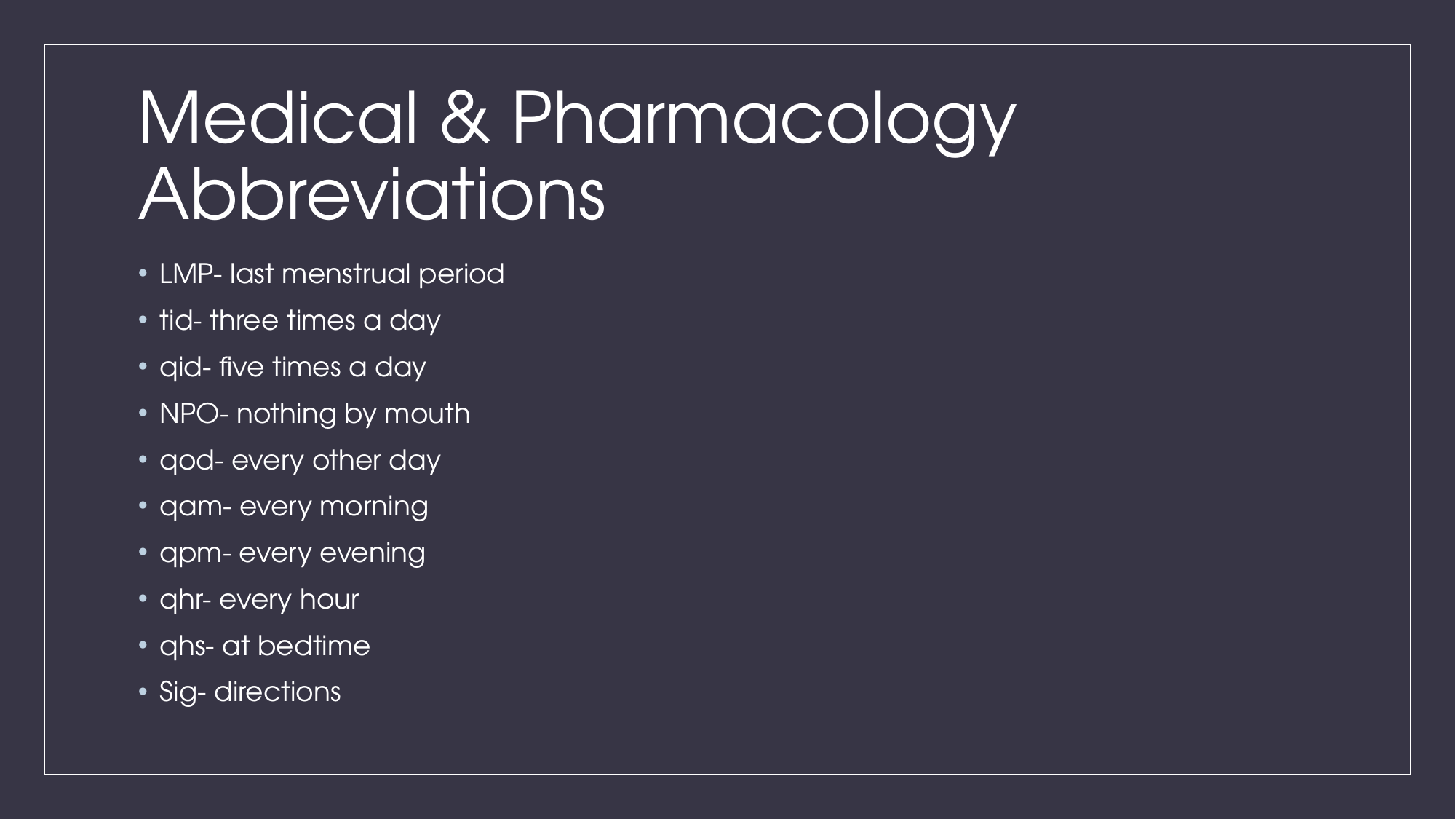

# Medical & Pharmacology Abbreviations
LMP- last menstrual period
tid- three times a day
qid- five times a day
NPO- nothing by mouth
qod- every other day
qam- every morning
qpm- every evening
qhr- every hour
qhs- at bedtime
Sig- directions